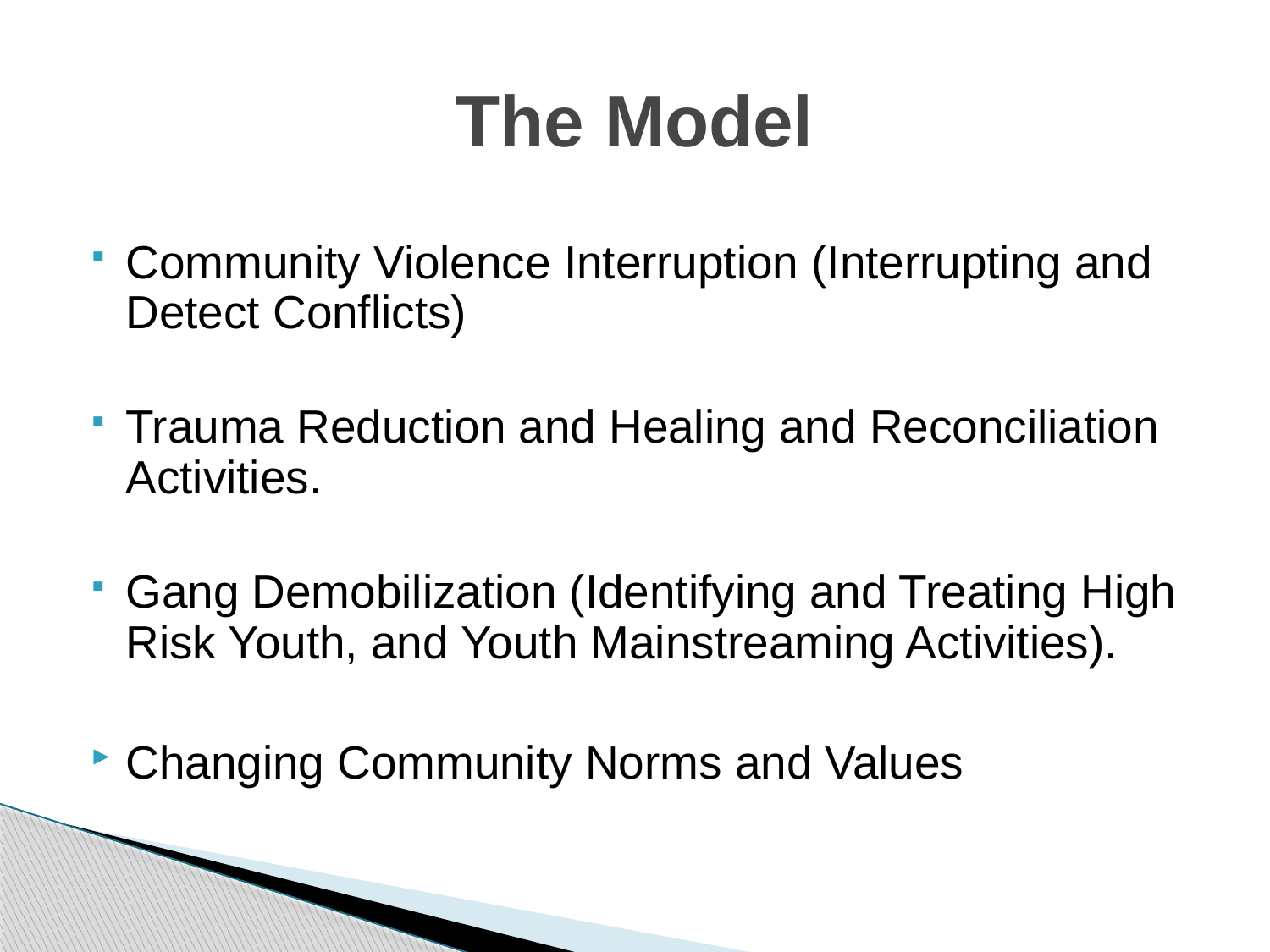

# The Model

Community Violence Interruption (Interrupting and Detect Conflicts)

Trauma Reduction and Healing and Reconciliation Activities.

Gang Demobilization (Identifying and Treating High Risk Youth, and Youth Mainstreaming Activities).

Changing Community Norms and Values